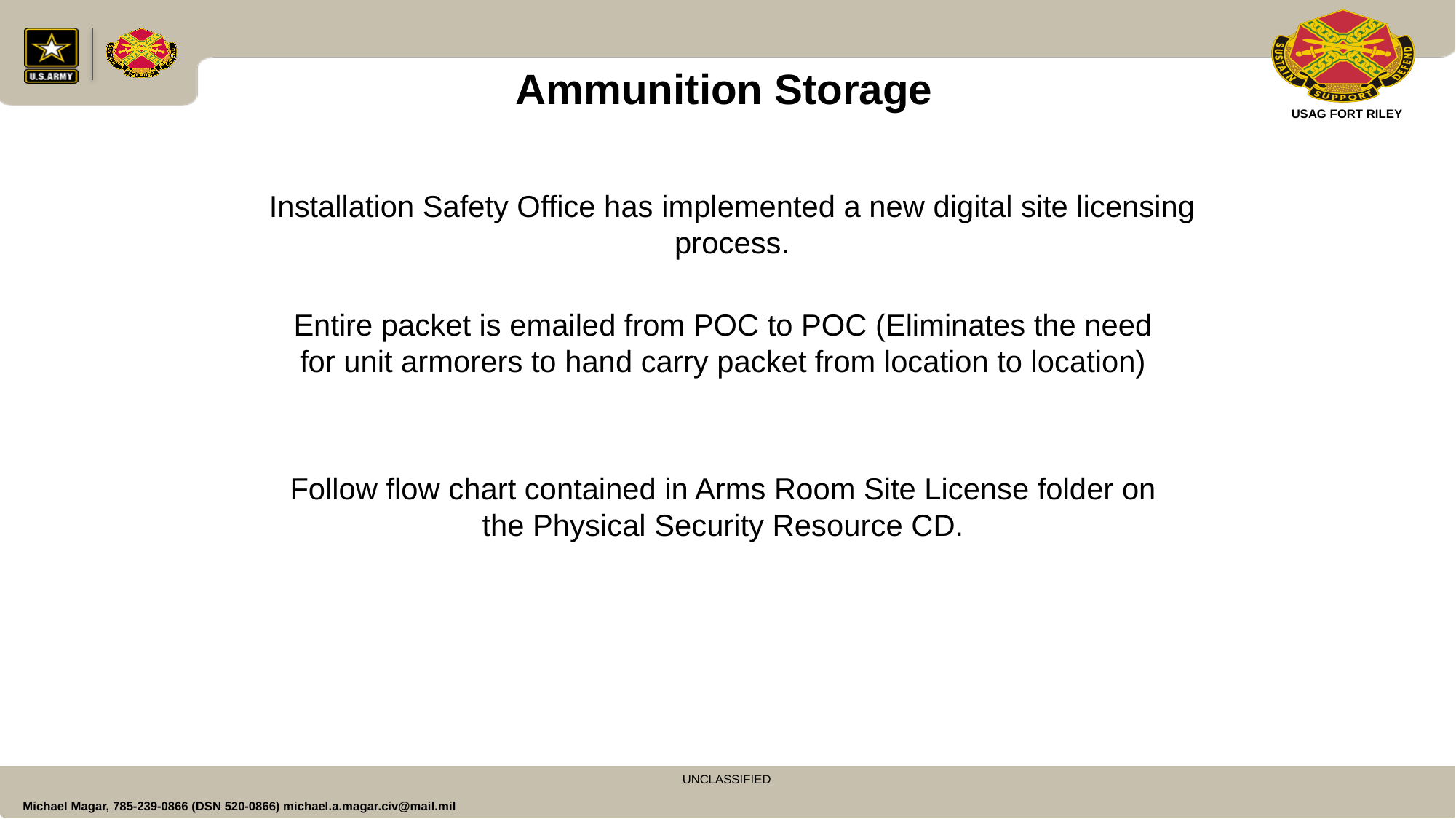

Ammunition Storage
Installation Safety Office has implemented a new digital site licensing process.
Entire packet is emailed from POC to POC (Eliminates the need for unit armorers to hand carry packet from location to location)
Follow flow chart contained in Arms Room Site License folder on the Physical Security Resource CD.